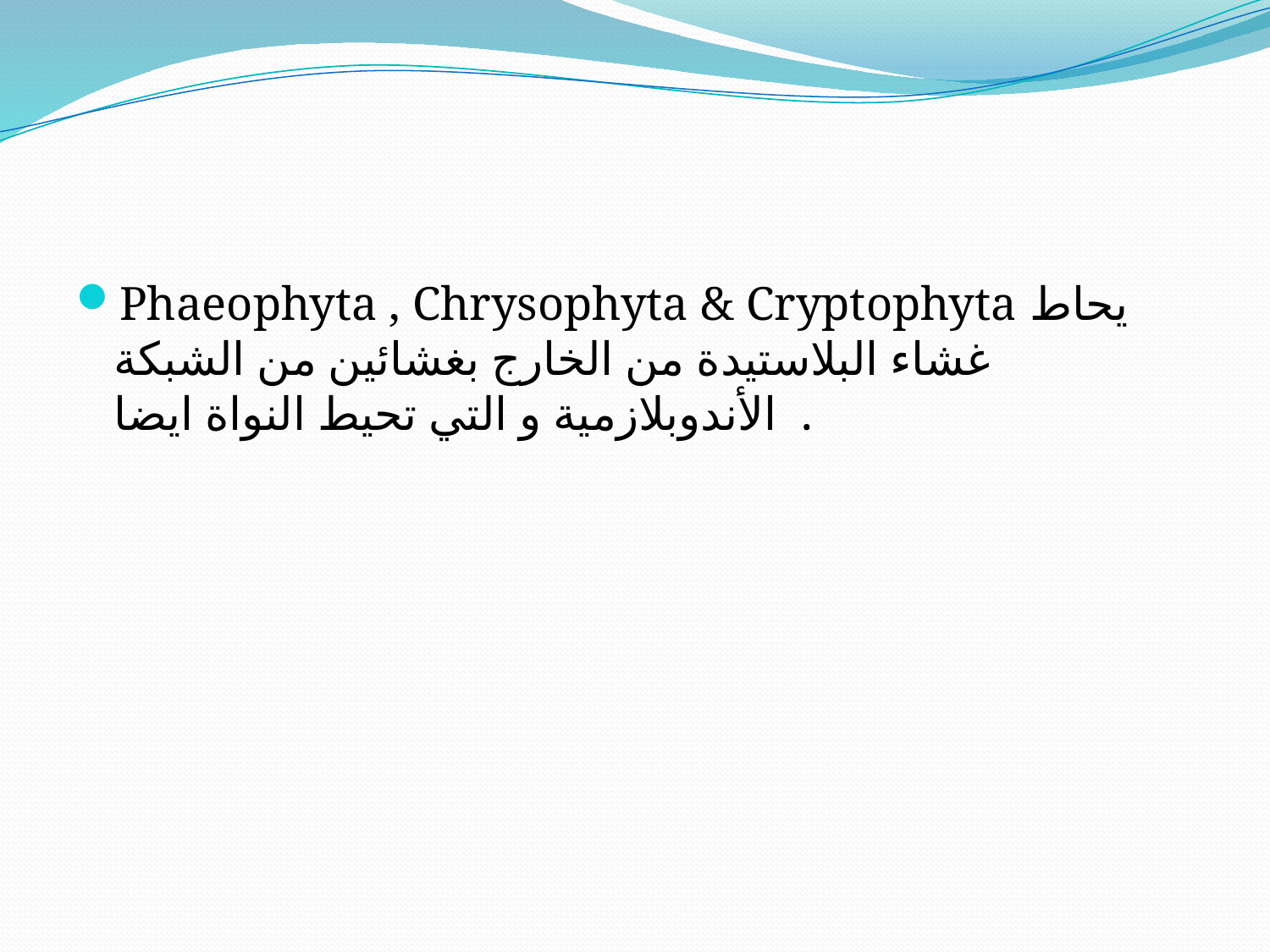

#
Phaeophyta , Chrysophyta & Cryptophyta يحاط غشاء البلاستيدة من الخارج بغشائين من الشبكة الأندوبلازمية و التي تحيط النواة ايضا  .